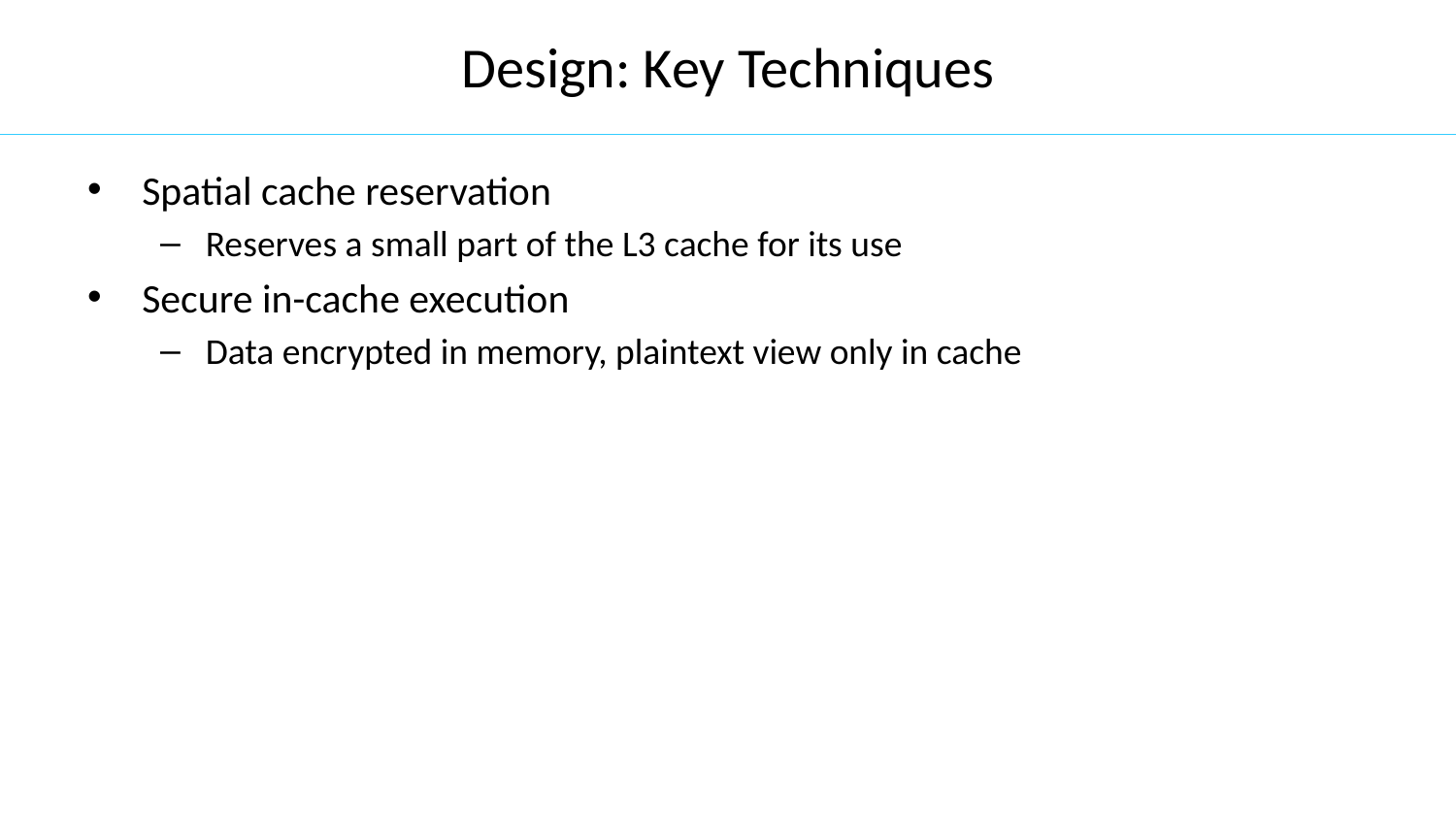

# Design: Key Techniques
Spatial cache reservation
Reserves a small part of the L3 cache for its use
Secure in-cache execution
Data encrypted in memory, plaintext view only in cache